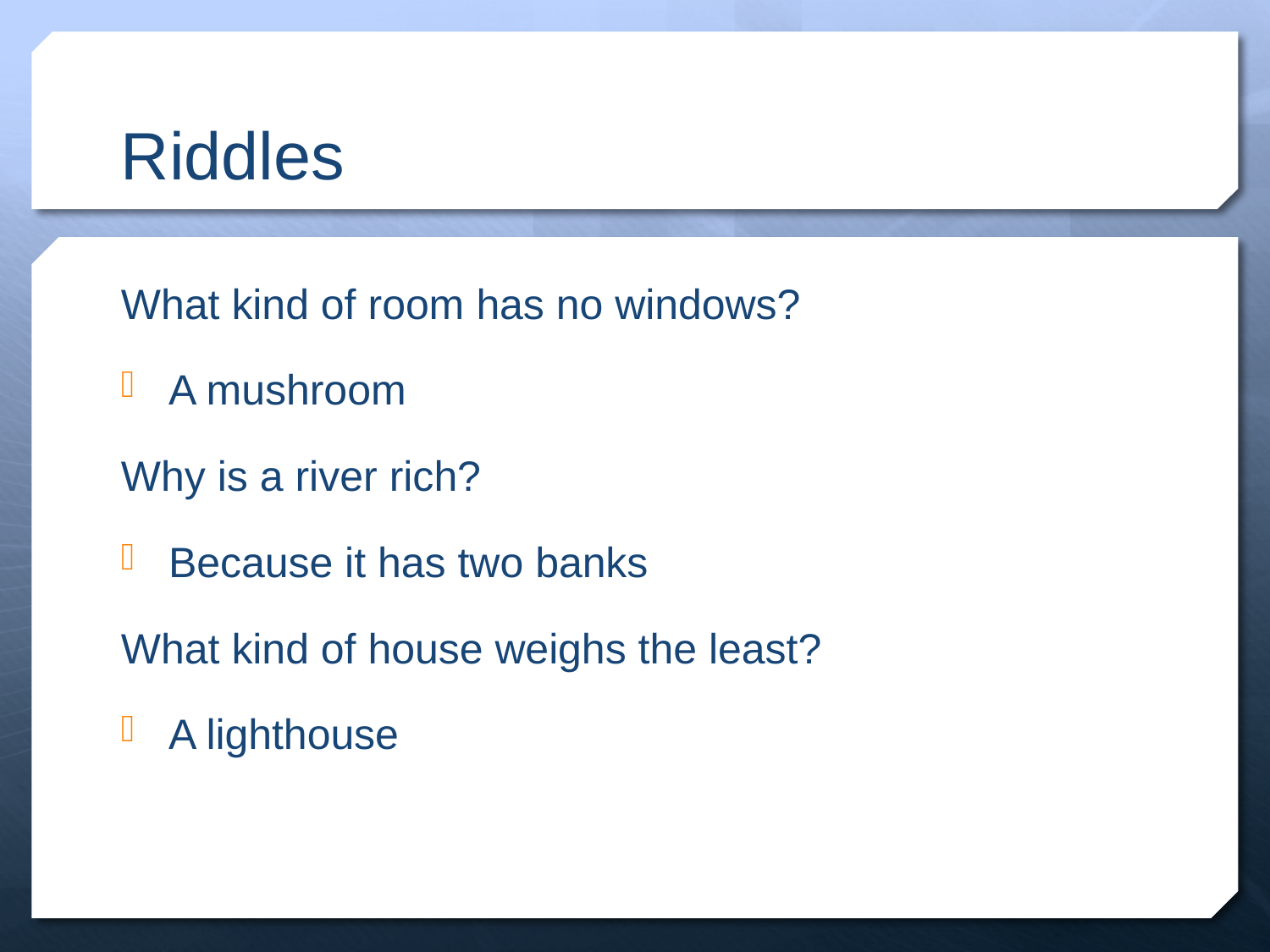

# Riddles
What kind of room has no windows?
A mushroom
Why is a river rich?
Because it has two banks
What kind of house weighs the least?
A lighthouse